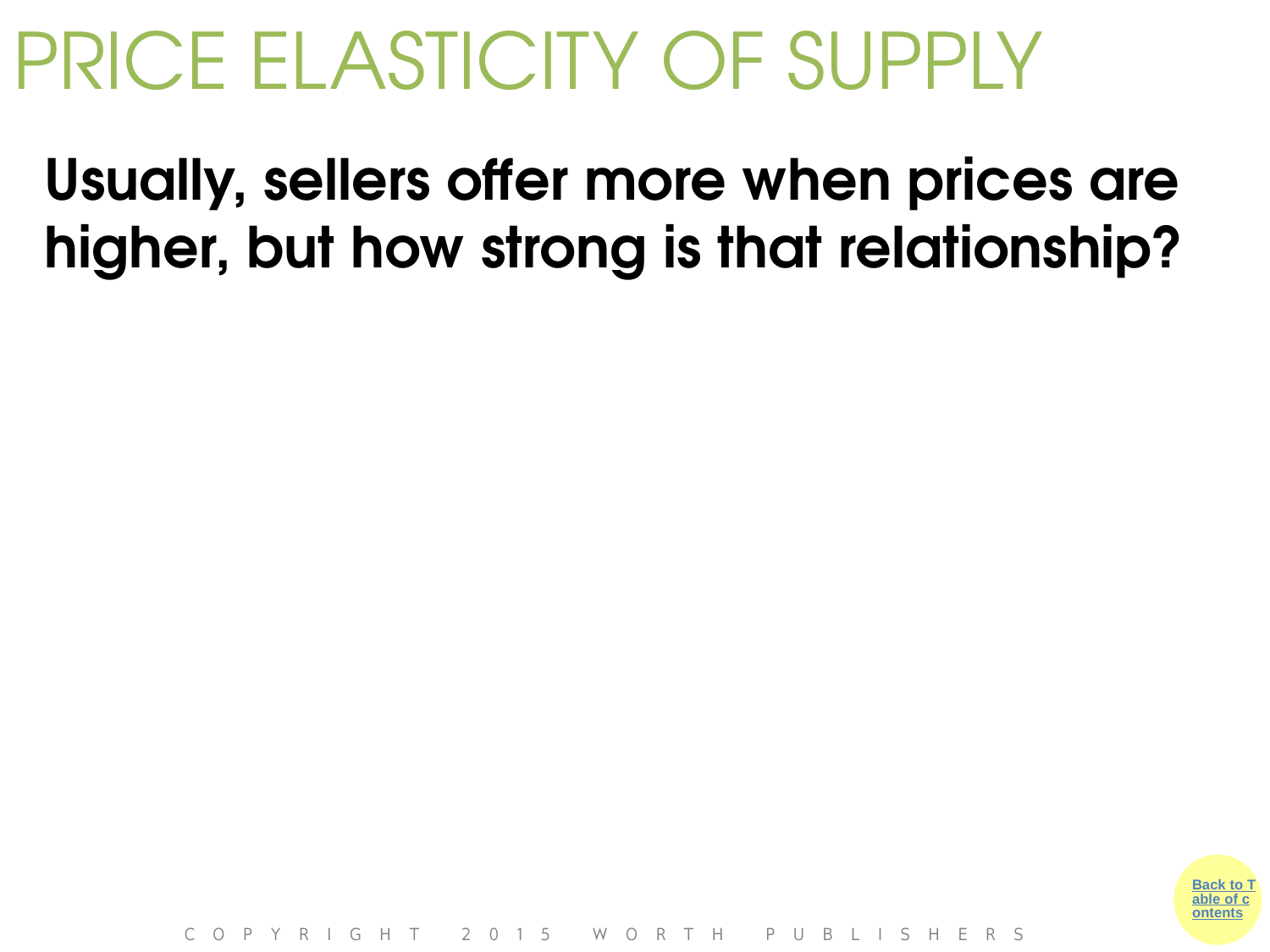

# PRICE ELASTICITY OF SUPPLY
Usually, sellers offer more when prices are higher, but how strong is that relationship?

Copyright 2015 Worth Publishers